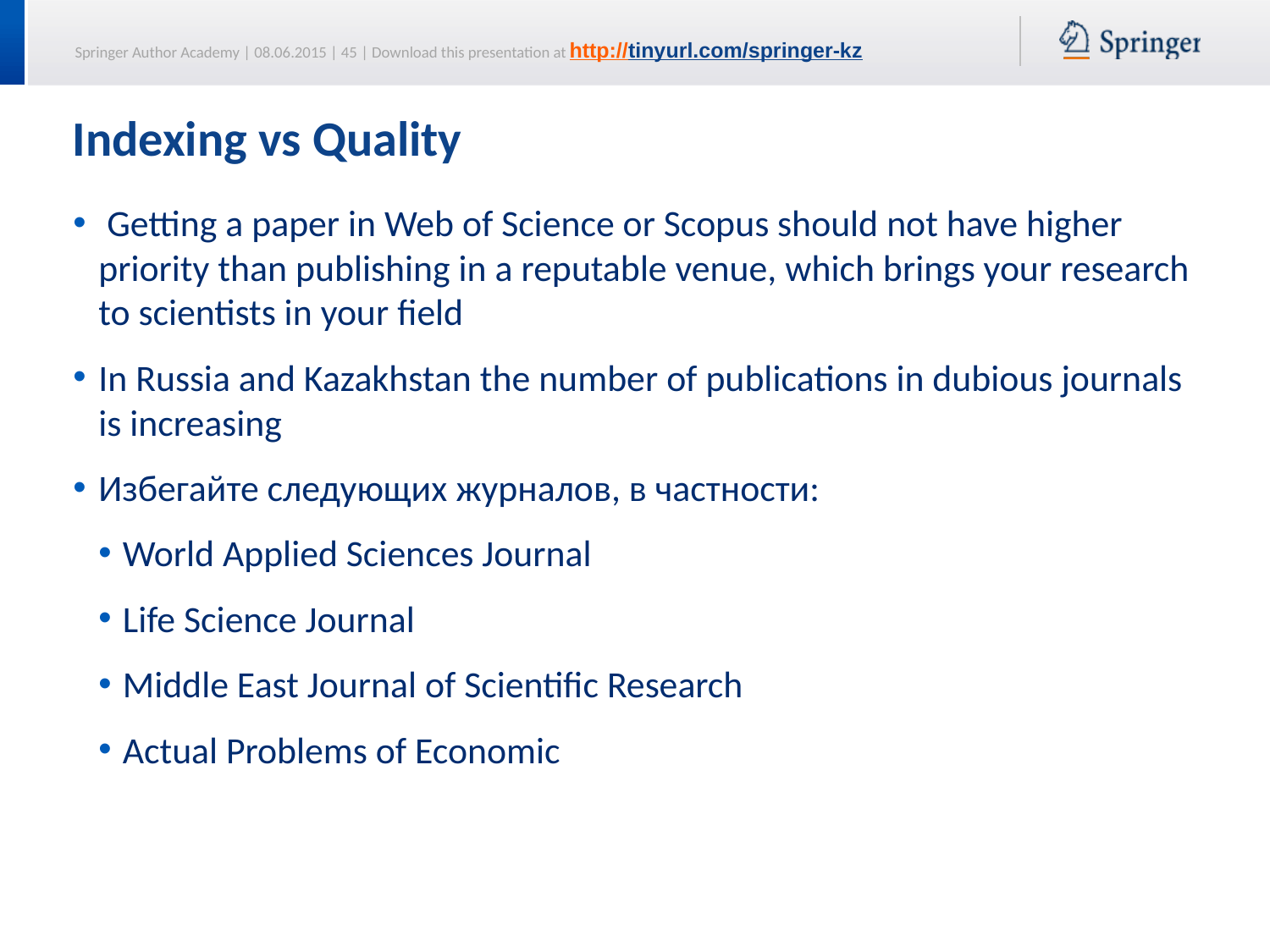

# Indexing vs Quality
 Getting a paper in Web of Science or Scopus should not have higher priority than publishing in a reputable venue, which brings your research to scientists in your field
In Russia and Kazakhstan the number of publications in dubious journals is increasing
Избегайте следующих журналов, в частности:
World Applied Sciences Journal
Life Science Journal
Middle East Journal of Scientific Research
Actual Problems of Economic